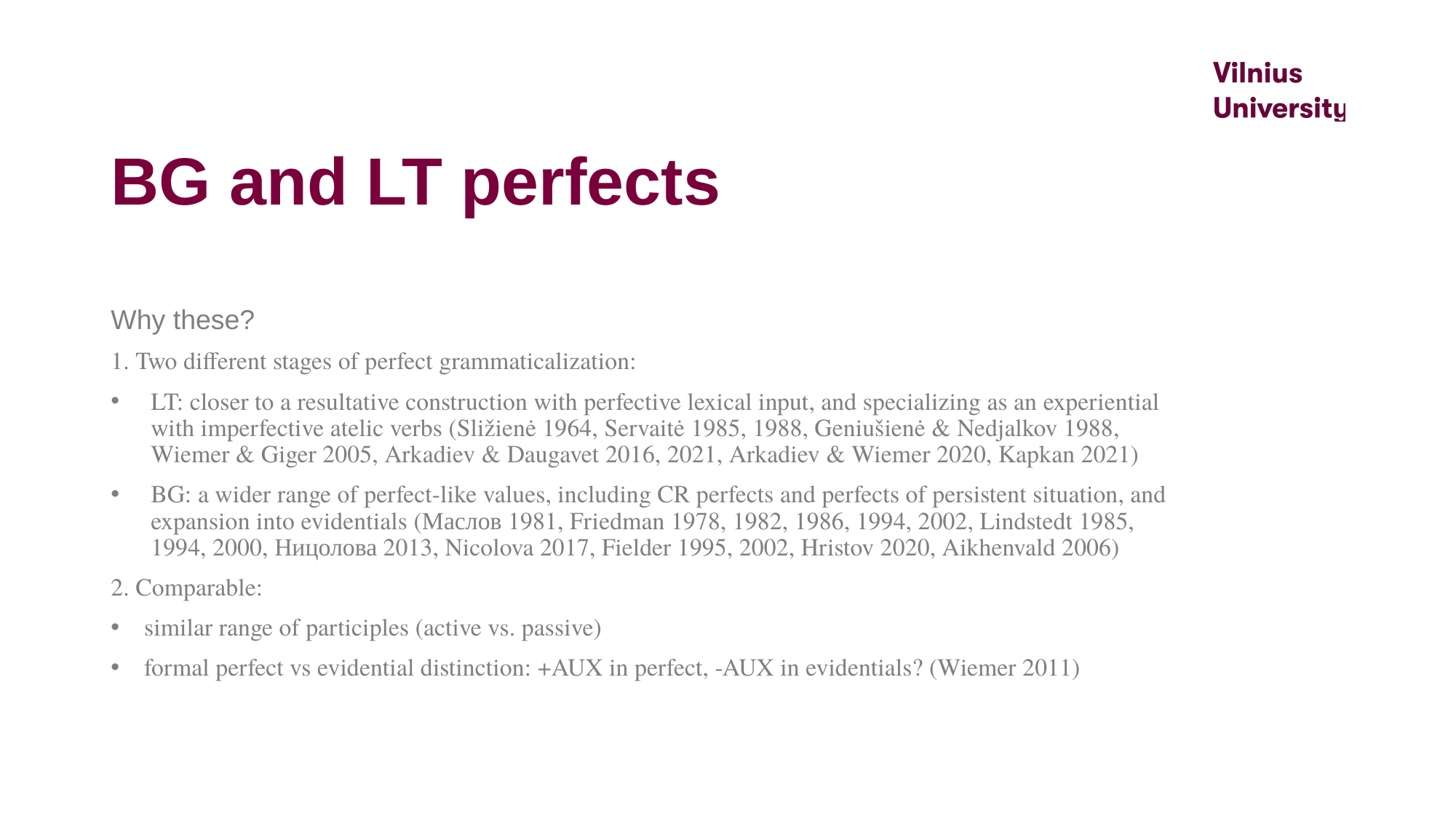

# BG and LT perfects
Why these?
1. Two different stages of perfect grammaticalization:
LT: closer to a resultative construction with perfective lexical input, and specializing as an experiential with imperfective atelic verbs (Sližienė 1964, Servaitė 1985, 1988, Geniušienė & Nedjalkov 1988, Wiemer & Giger 2005, Arkadiev & Daugavet 2016, 2021, Arkadiev & Wiemer 2020, Kapkan 2021)
BG: a wider range of perfect-like values, including CR perfects and perfects of persistent situation, and expansion into evidentials (Маслов 1981, Friedman 1978, 1982, 1986, 1994, 2002, Lindstedt 1985, 1994, 2000, Ницолова 2013, Nicolova 2017, Fielder 1995, 2002, Hristov 2020, Aikhenvald 2006)
2. Comparable:
similar range of participles (active vs. passive)
formal perfect vs evidential distinction: +AUX in perfect, -AUX in evidentials? (Wiemer 2011)